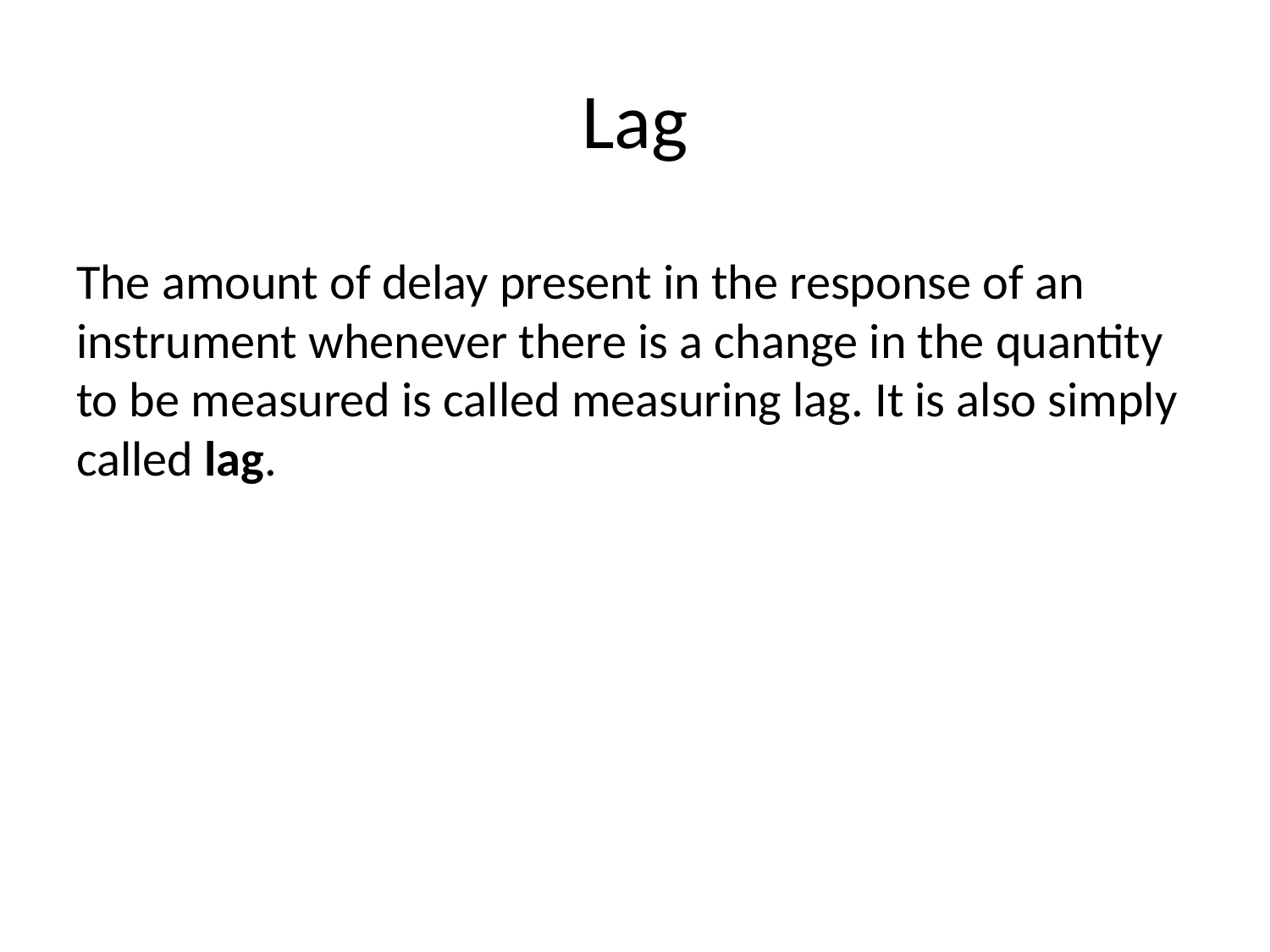

# Lag
The amount of delay present in the response of an instrument whenever there is a change in the quantity to be measured is called measuring lag. It is also simply called lag.